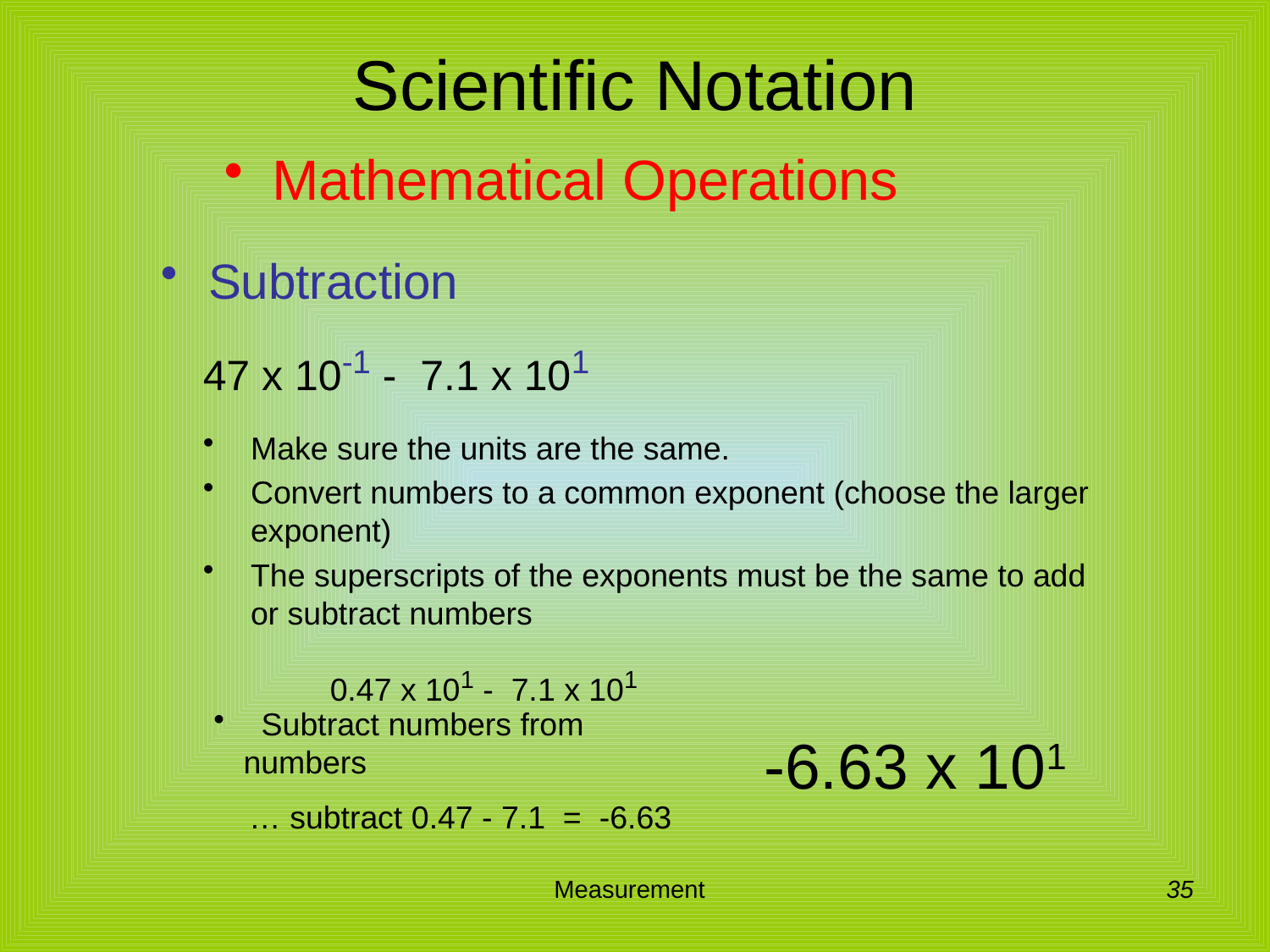

# Scientific Notation
Mathematical Operations
Subtraction

47 x 10-1 -  7.1 x 101

Make sure the units are the same.
Convert numbers to a common exponent (choose the larger exponent)
The superscripts of the exponents must be the same to add or subtract numbers

0.47 x 101 -  7.1 x 101
  Subtract numbers from numbers

    … subtract 0.47 - 7.1  =  -6.63
-6.63 x 101
35